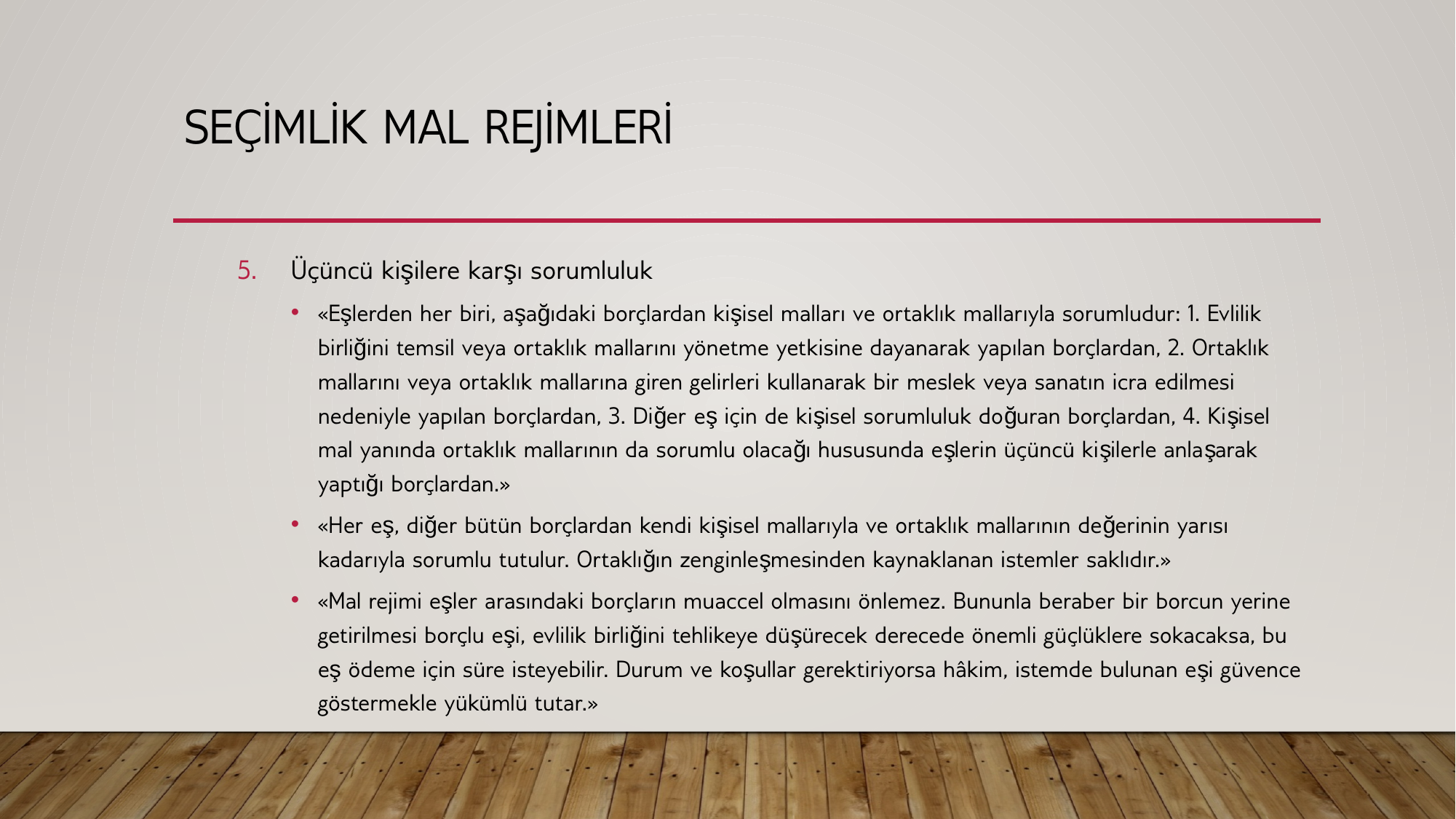

# SEÇİMLİK MAL REJİMLERİ
Üçüncü kişilere karşı sorumluluk
«Eşlerden her biri, aşağıdaki borçlardan kişisel malları ve ortaklık mallarıyla sorumludur: 1. Evlilik birliğini temsil veya ortaklık mallarını yönetme yetkisine dayanarak yapılan borçlardan, 2. Ortaklık mallarını veya ortaklık mallarına giren gelirleri kullanarak bir meslek veya sanatın icra edilmesi nedeniyle yapılan borçlardan, 3. Diğer eş için de kişisel sorumluluk doğuran borçlardan, 4. Kişisel mal yanında ortaklık mallarının da sorumlu olacağı hususunda eşlerin üçüncü kişilerle anlaşarak yaptığı borçlardan.»
«Her eş, diğer bütün borçlardan kendi kişisel mallarıyla ve ortaklık mallarının değerinin yarısı kadarıyla sorumlu tutulur. Ortaklığın zenginleşmesinden kaynaklanan istemler saklıdır.»
«Mal rejimi eşler arasındaki borçların muaccel olmasını önlemez. Bununla beraber bir borcun yerine getirilmesi borçlu eşi, evlilik birliğini tehlikeye düşürecek derecede önemli güçlüklere sokacaksa, bu eş ödeme için süre isteyebilir. Durum ve koşullar gerektiriyorsa hâkim, istemde bulunan eşi güvence göstermekle yükümlü tutar.»